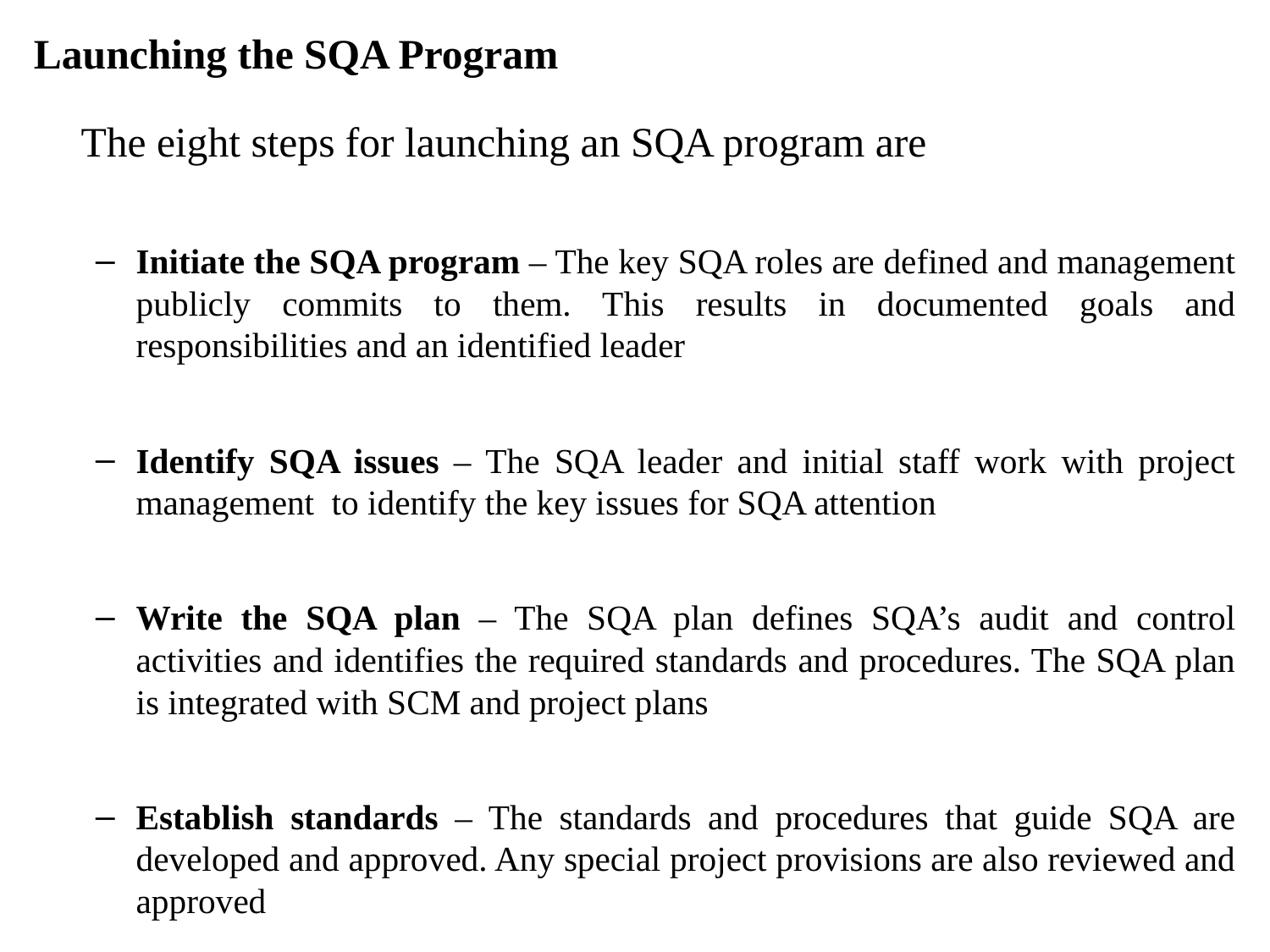

Launching the SQA Program

	The eight steps for launching an SQA program are

Initiate the SQA program – The key SQA roles are defined and management publicly commits to them. This results in documented goals and responsibilities and an identified leader

Identify SQA issues – The SQA leader and initial staff work with project management  to identify the key issues for SQA attention

Write the SQA plan – The SQA plan defines SQA’s audit and control activities and identifies the required standards and procedures. The SQA plan is integrated with SCM and project plans

Establish standards – The standards and procedures that guide SQA are developed and approved. Any special project provisions are also reviewed and approved